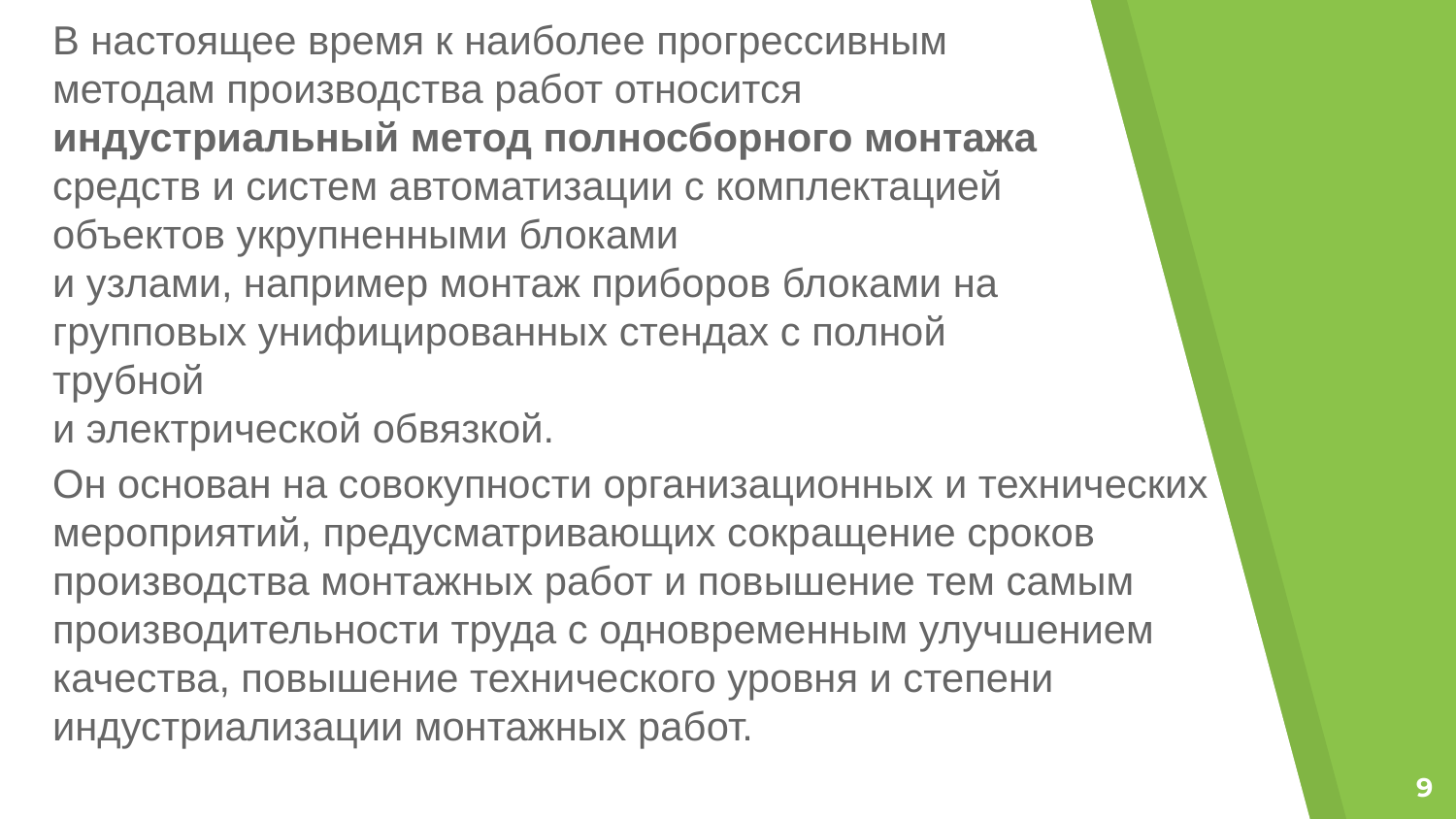

В настоящее время к наиболее прогрессивным методам производства работ относится индустриальный метод полносборного монтажа средств и систем автоматизации с комплектацией объектов укрупненными блоками
и узлами, например монтаж приборов блоками на групповых унифицированных стендах с полной трубной
и электрической обвязкой.
Он основан на совокупности организационных и технических мероприятий, предусматривающих сокращение сроков производства монтажных работ и повышение тем самым производительности труда с одновременным улучшением качества, повышение технического уровня и степени индустриализации монтажных работ.

9